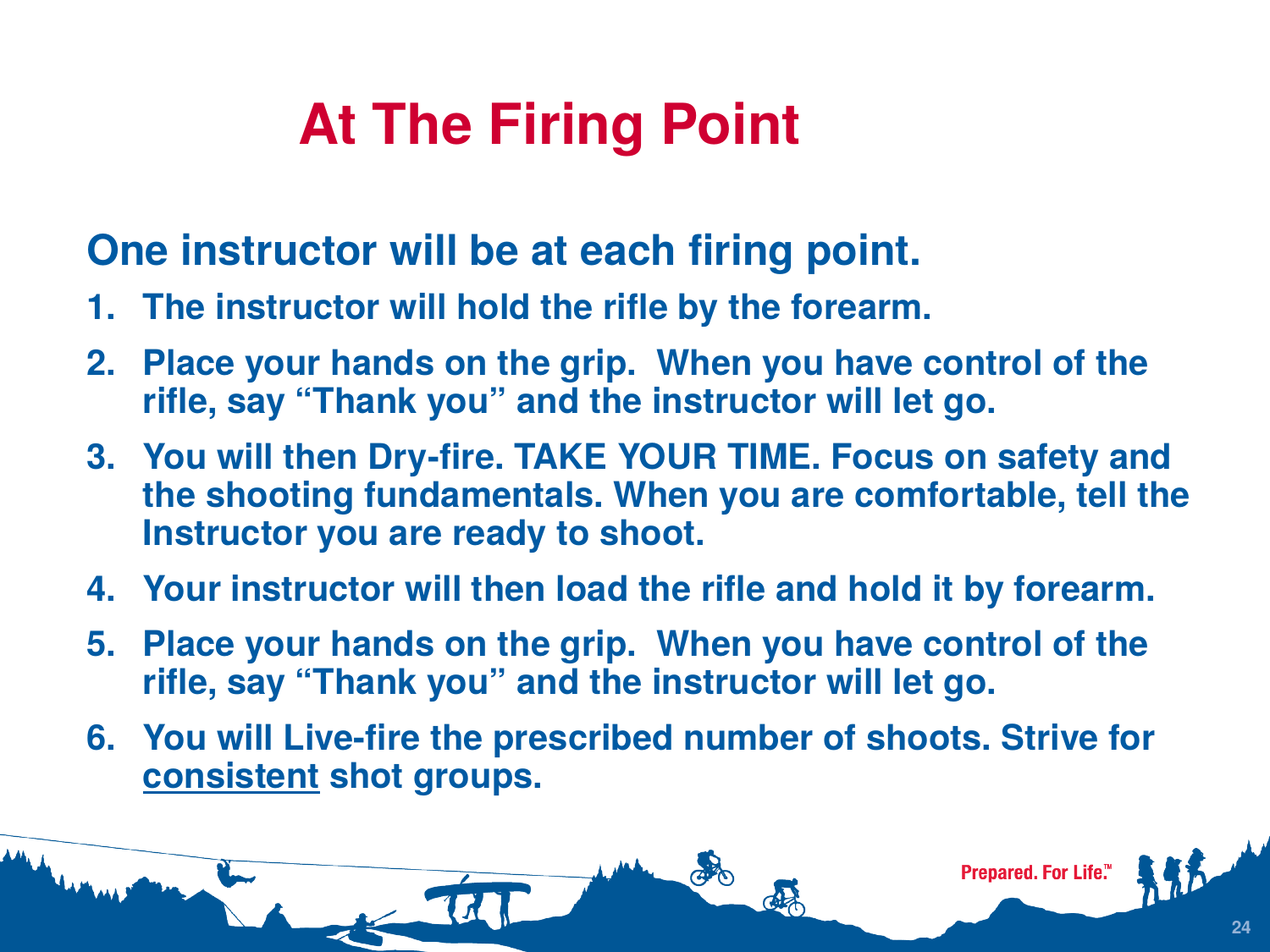

# At The Firing Point
One instructor will be at each firing point.
The instructor will hold the rifle by the forearm.
Place your hands on the grip.  When you have control of the rifle, say “Thank you” and the instructor will let go.
You will then Dry-fire. TAKE YOUR TIME. Focus on safety and the shooting fundamentals. When you are comfortable, tell the Instructor you are ready to shoot.
Your instructor will then load the rifle and hold it by forearm.
Place your hands on the grip.  When you have control of the rifle, say “Thank you” and the instructor will let go.
You will Live-fire the prescribed number of shoots. Strive for consistent shot groups.
24